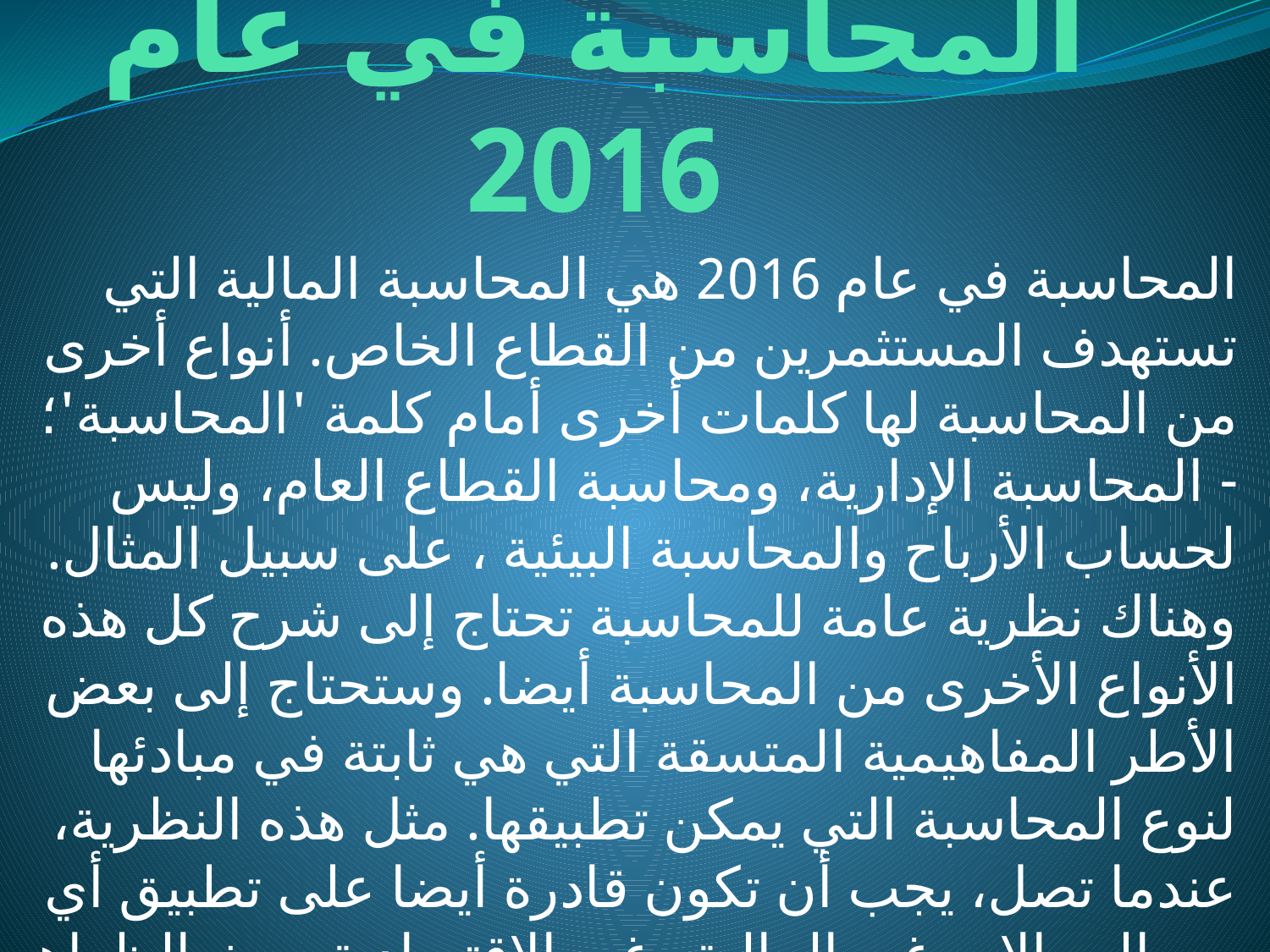

# المحاسبة في عام 2016
المحاسبة في عام 2016 هي المحاسبة المالية التي تستهدف المستثمرين من القطاع الخاص. أنواع أخرى من المحاسبة لها كلمات أخرى أمام كلمة 'المحاسبة'؛ - المحاسبة الإدارية، ومحاسبة القطاع العام، وليس لحساب الأرباح والمحاسبة البيئية ، على سبيل المثال. وهناك نظرية عامة للمحاسبة تحتاج إلى شرح كل هذه الأنواع الأخرى من المحاسبة أيضا. وستحتاج إلى بعض الأطر المفاهيمية المتسقة التي هي ثابتة في مبادئها لنوع المحاسبة التي يمكن تطبيقها. مثل هذه النظرية، عندما تصل، يجب أن تكون قادرة أيضا على تطبيق أي من المجالات غير المالية وغير الاقتصادية حيث الظواهر هي مناسبة للمعالجة المحاسبية